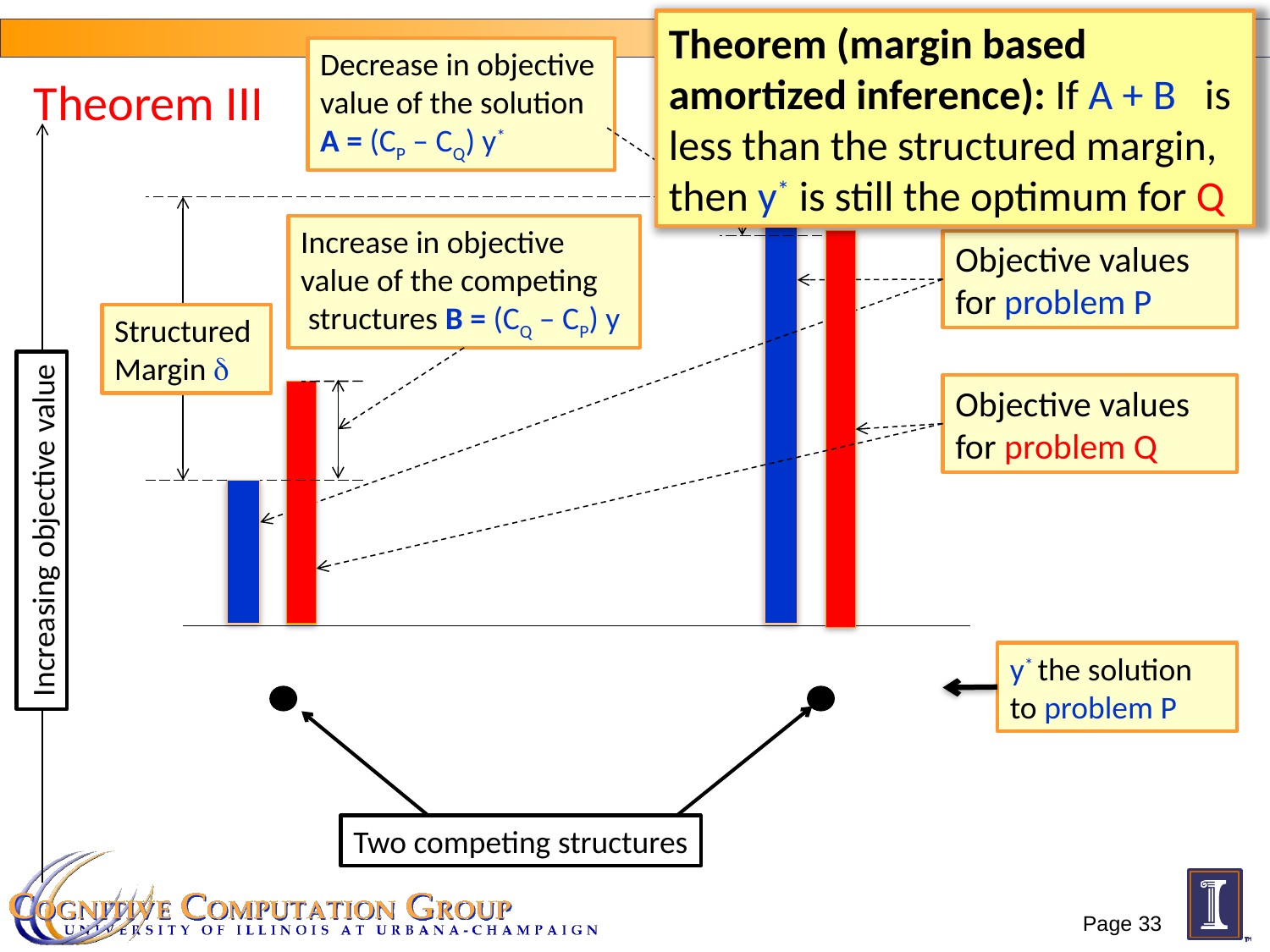

Theorem (margin based amortized inference): If A + B   is less than the structured margin, then y* is still the optimum for Q
Decrease in objective
value of the solution
A = (CP – CQ) y*
# Theorem III
Structured
Margin δ

Increase in objective
value of the competing
 structures B = (CQ – CP) y
Objective values for problem P

Objective values for problem Q

Increasing objective value
y* the solution to problem P

Two competing structures
Page 33